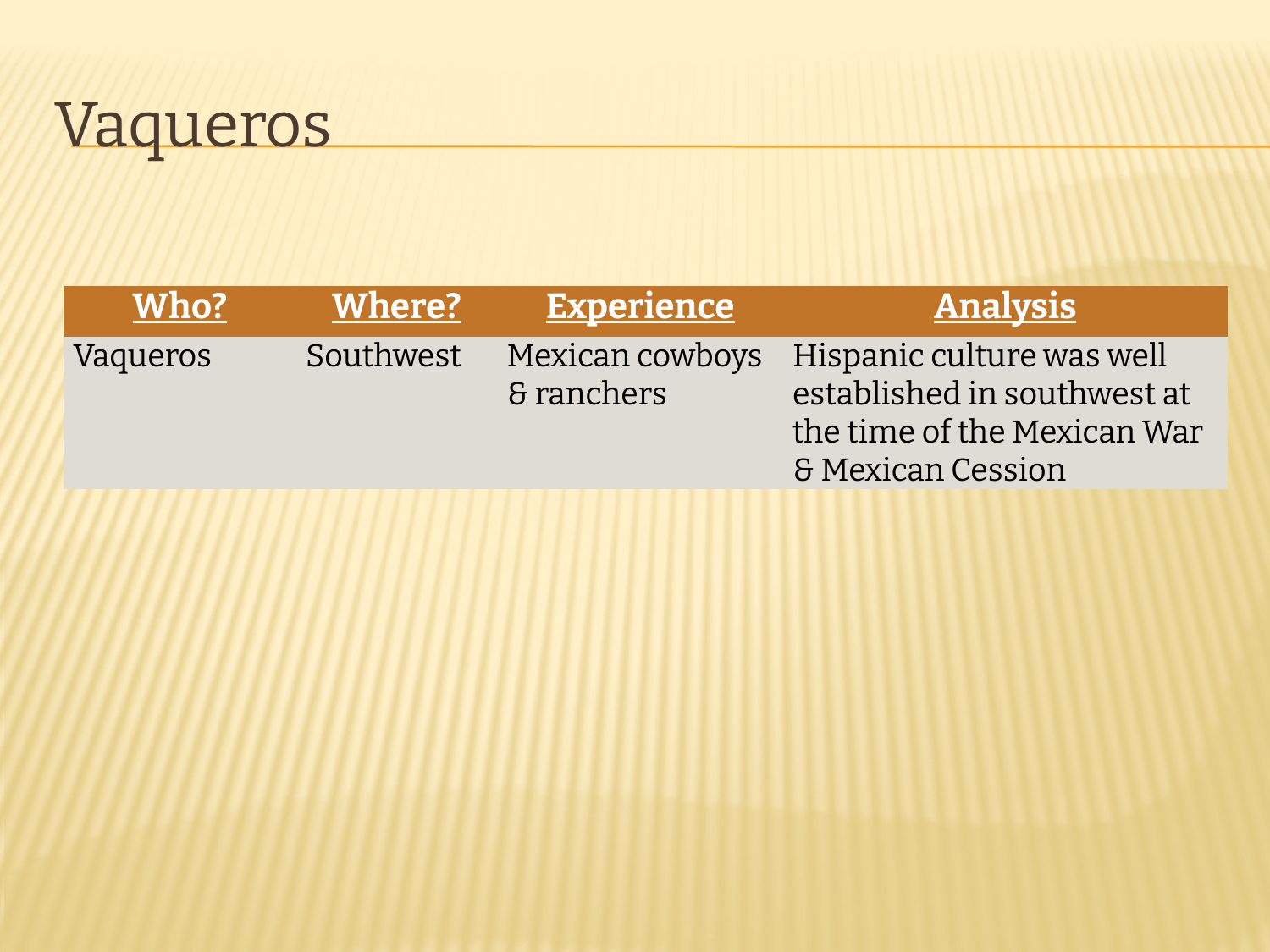

# Vaqueros
| Who? | Where? | Experience | Analysis |
| --- | --- | --- | --- |
| Vaqueros | Southwest | Mexican cowboys & ranchers | Hispanic culture was well established in southwest at the time of the Mexican War & Mexican Cession |